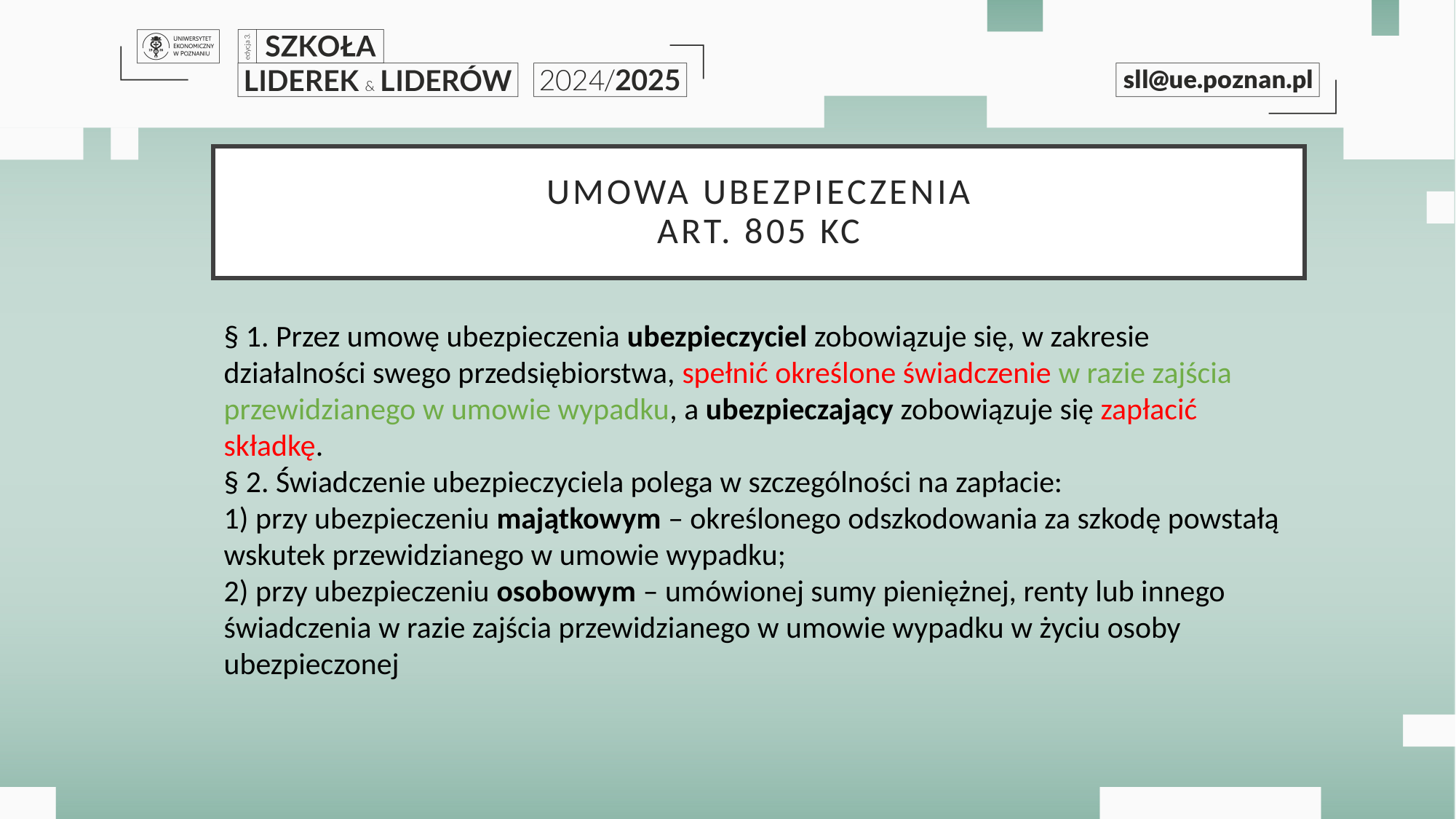

#
UMOWA UBEZPIECZENIA
ART. 805 KC

§ 1. Przez umowę ubezpieczenia ubezpieczyciel zobowiązuje się, w zakresie działalności swego przedsiębiorstwa, spełnić określone świadczenie w razie zajścia przewidzianego w umowie wypadku, a ubezpieczający zobowiązuje się zapłacić składkę.
§ 2. Świadczenie ubezpieczyciela polega w szczególności na zapłacie:
1) przy ubezpieczeniu majątkowym – określonego odszkodowania za szkodę powstałą wskutek przewidzianego w umowie wypadku;
2) przy ubezpieczeniu osobowym – umówionej sumy pieniężnej, renty lub innego świadczenia w razie zajścia przewidzianego w umowie wypadku w życiu osoby ubezpieczonej